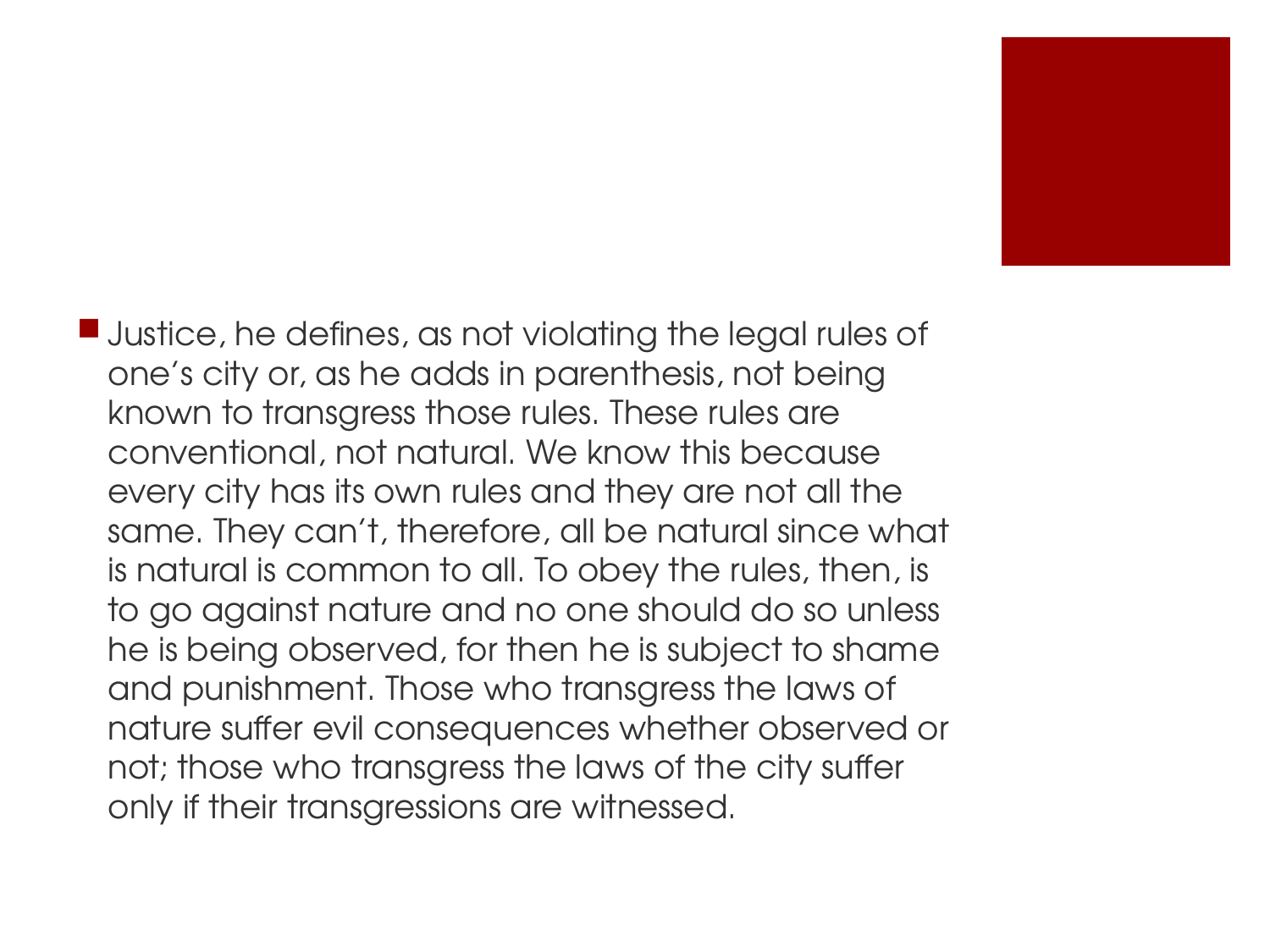

#
Justice, he defines, as not violating the legal rules of one’s city or, as he adds in parenthesis, not being known to transgress those rules. These rules are conventional, not natural. We know this because every city has its own rules and they are not all the same. They can’t, therefore, all be natural since what is natural is common to all. To obey the rules, then, is to go against nature and no one should do so unless he is being observed, for then he is subject to shame and punishment. Those who transgress the laws of nature suffer evil consequences whether observed or not; those who transgress the laws of the city suffer only if their transgressions are witnessed.